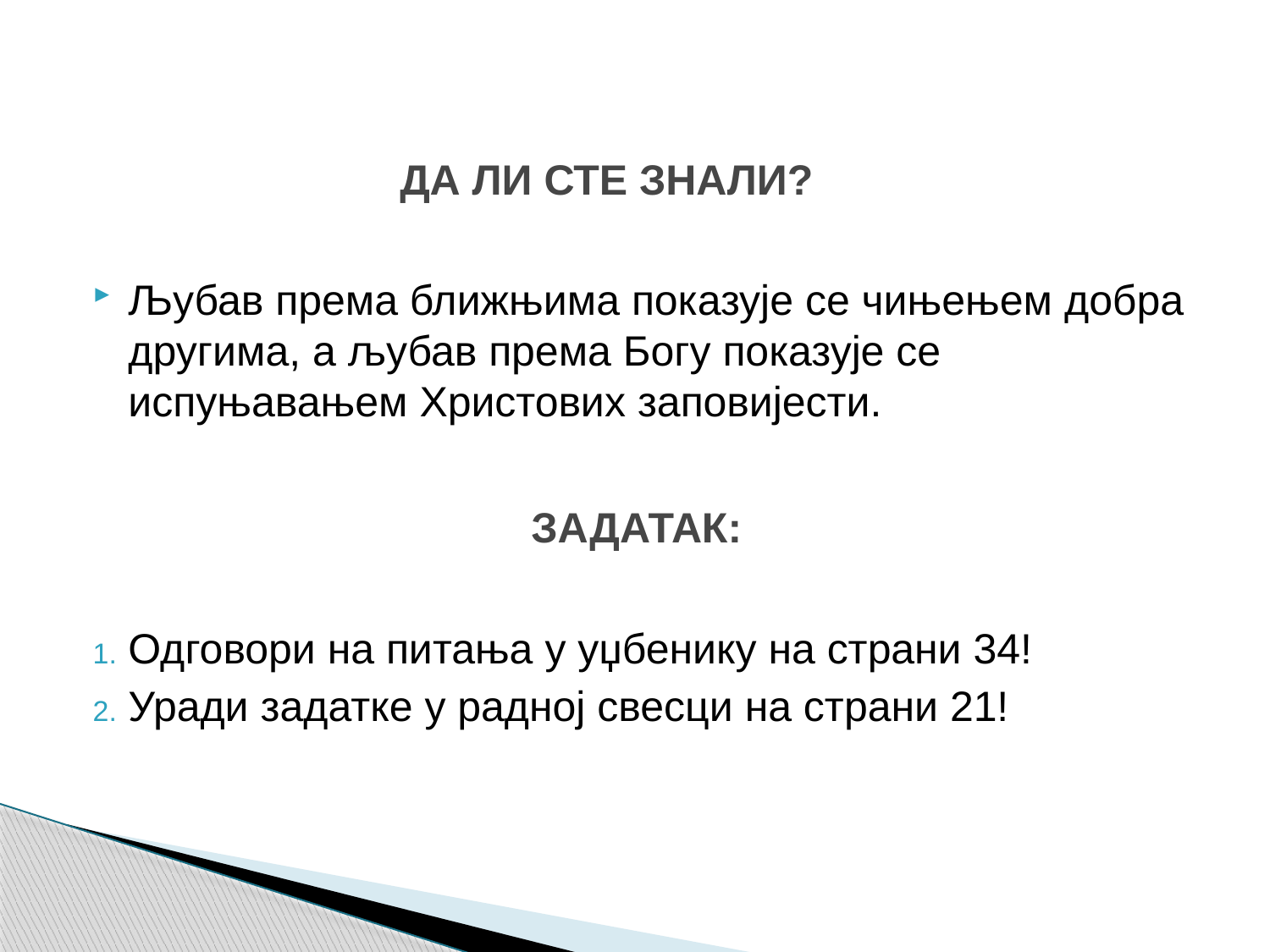

# ДА ЛИ СТЕ ЗНАЛИ?
Љубав према ближњима показује се чињењем добра другима, а љубав према Богу показује се испуњавањем Христових заповијести.
ЗАДАТАК:
Одговори на питања у уџбенику на страни 34!
Уради задатке у радној свесци на страни 21!